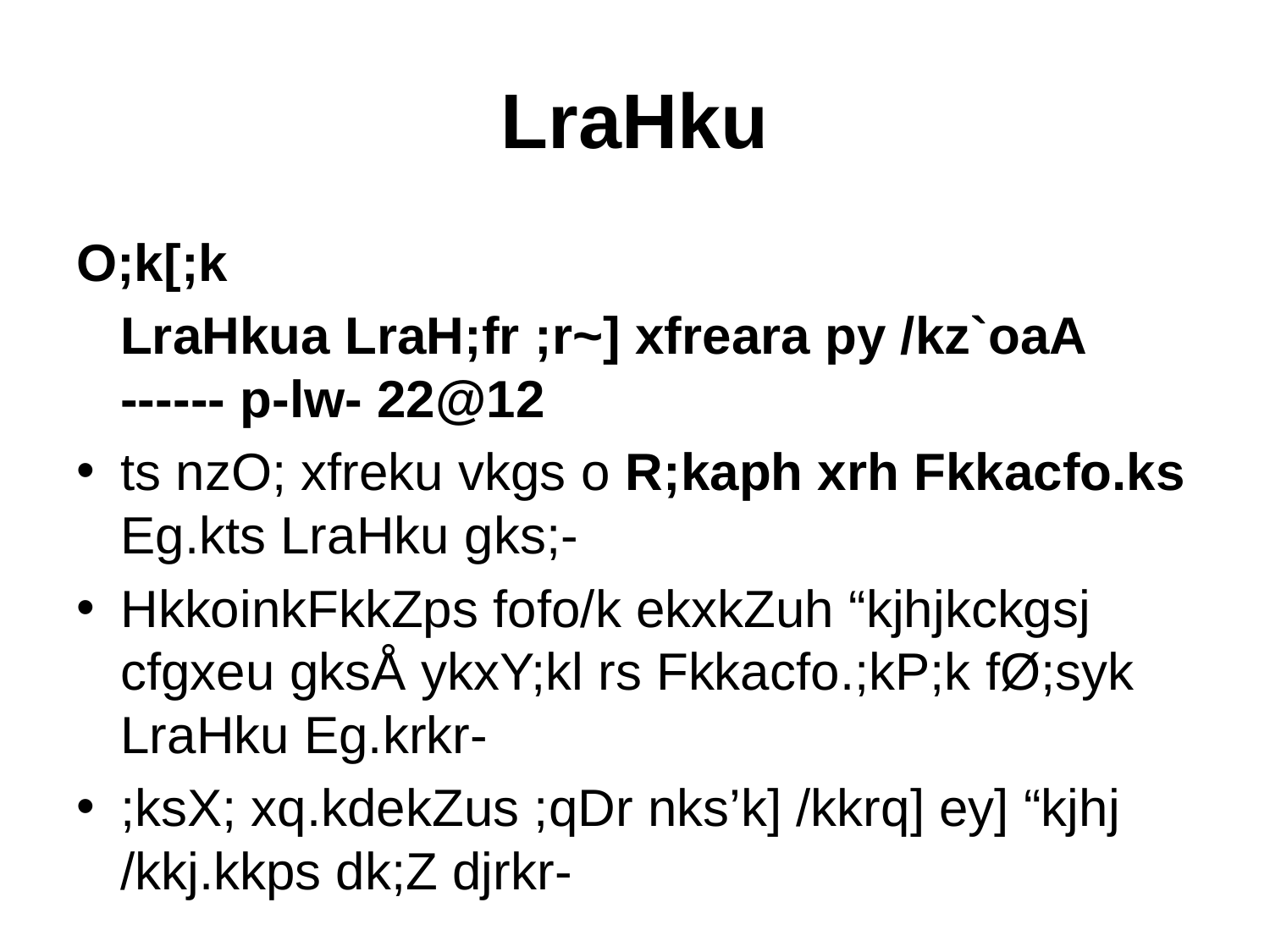

# LraHku
O;k[;k
	LraHkua LraH;fr ;r~] xfreara py /kz`oaA ------ p-lw- 22@12
ts nzO; xfreku vkgs o R;kaph xrh Fkkacfo.ks Eg.kts LraHku gks;-
HkkoinkFkkZps fofo/k ekxkZuh “kjhjkckgsj cfgxeu gksÅ ykxY;kl rs Fkkacfo.;kP;k fØ;syk LraHku Eg.krkr-
;ksX; xq.kdekZus ;qDr nks’k] /kkrq] ey] “kjhj /kkj.kkps dk;Z djrkr-